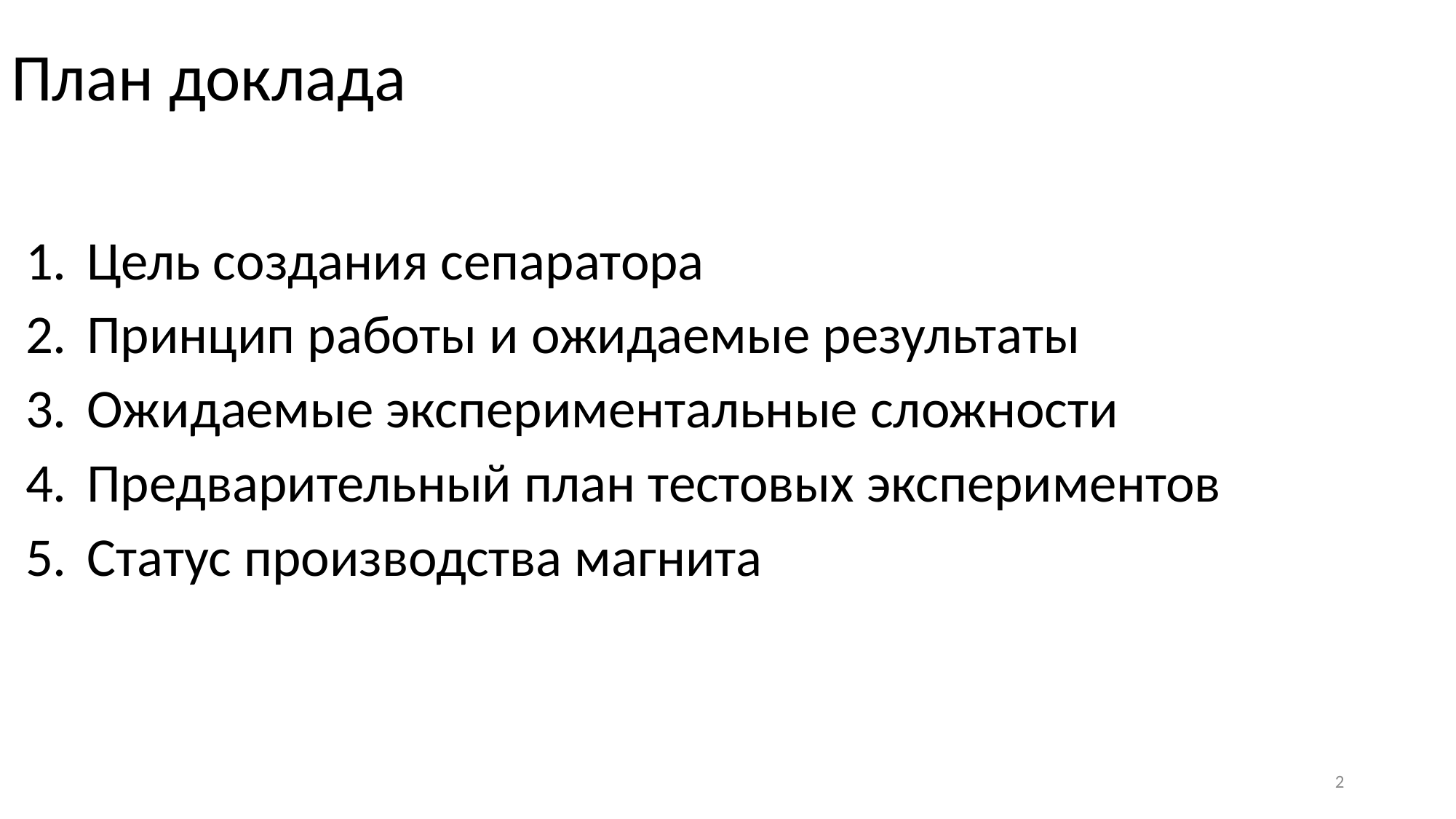

# План доклада
Цель создания сепаратора
Принцип работы и ожидаемые результаты
Ожидаемые экспериментальные сложности
Предварительный план тестовых экспериментов
Статус производства магнита
2